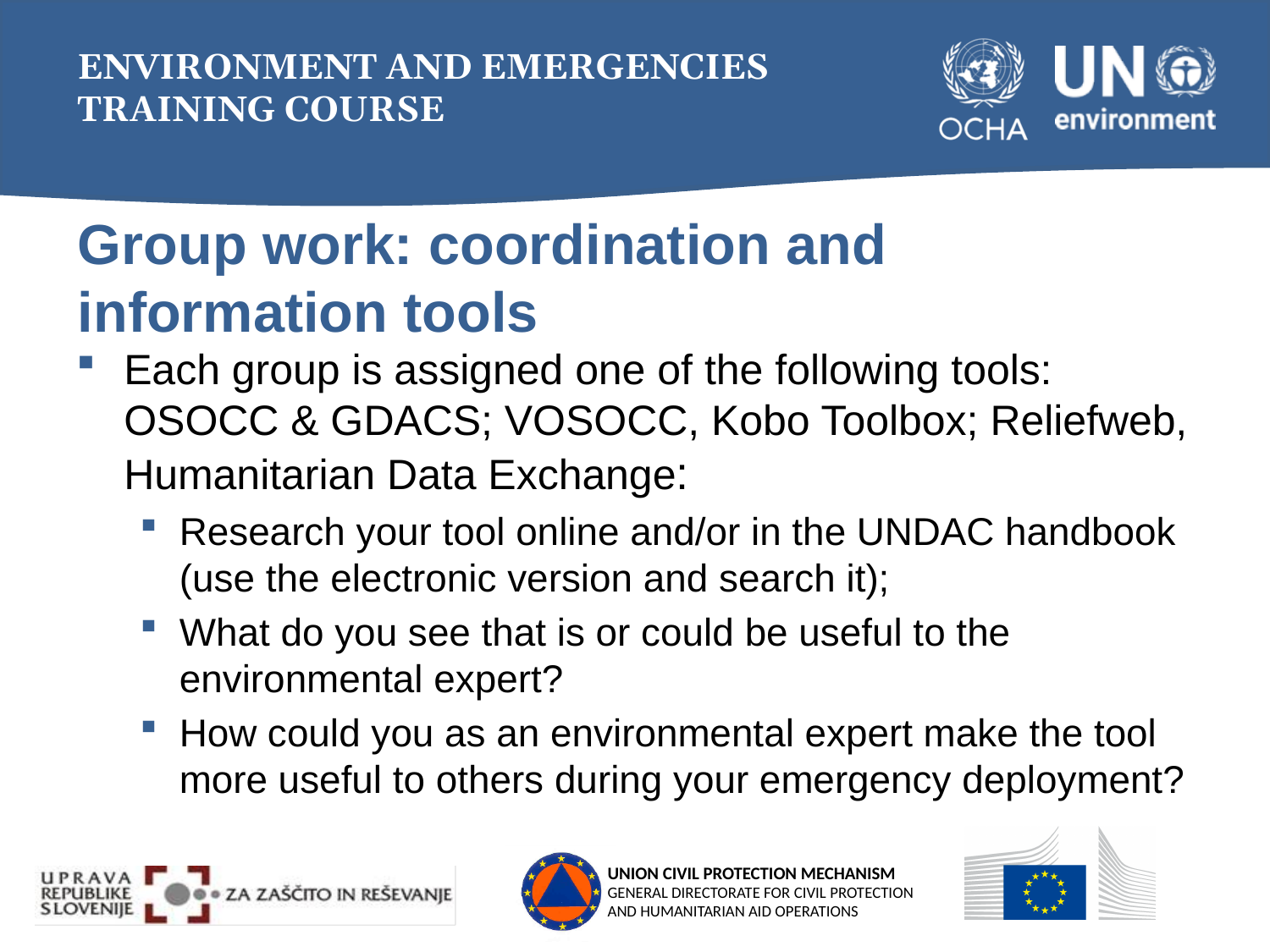

# Group work: coordination and information tools
Each group is assigned one of the following tools: OSOCC & GDACS; VOSOCC, Kobo Toolbox; Reliefweb, Humanitarian Data Exchange:
Research your tool online and/or in the UNDAC handbook (use the electronic version and search it);
What do you see that is or could be useful to the environmental expert?
How could you as an environmental expert make the tool more useful to others during your emergency deployment?